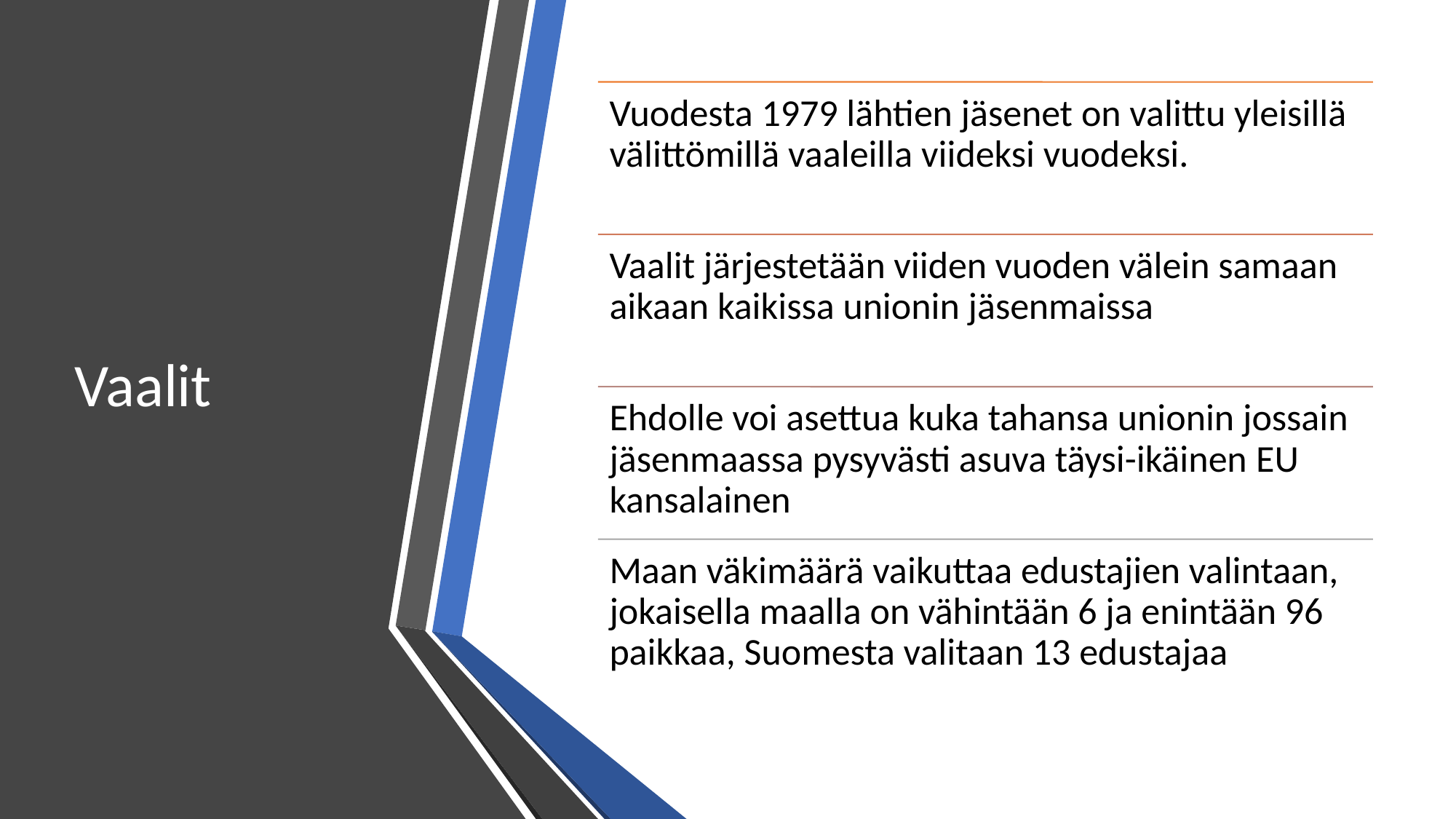

# Vaalit
Vuodesta 1979 lähtien jäsenet on valittu yleisillä välittömillä vaaleilla viideksi vuodeksi.
Vaalit järjestetään viiden vuoden välein samaan aikaan kaikissa unionin jäsenmaissa
Ehdolle voi asettua kuka tahansa unionin jossain jäsenmaassa pysyvästi asuva täysi-ikäinen EU kansalainen
Maan väkimäärä vaikuttaa edustajien valintaan, jokaisella maalla on vähintään 6 ja enintään 96 paikkaa, Suomesta valitaan 13 edustajaa